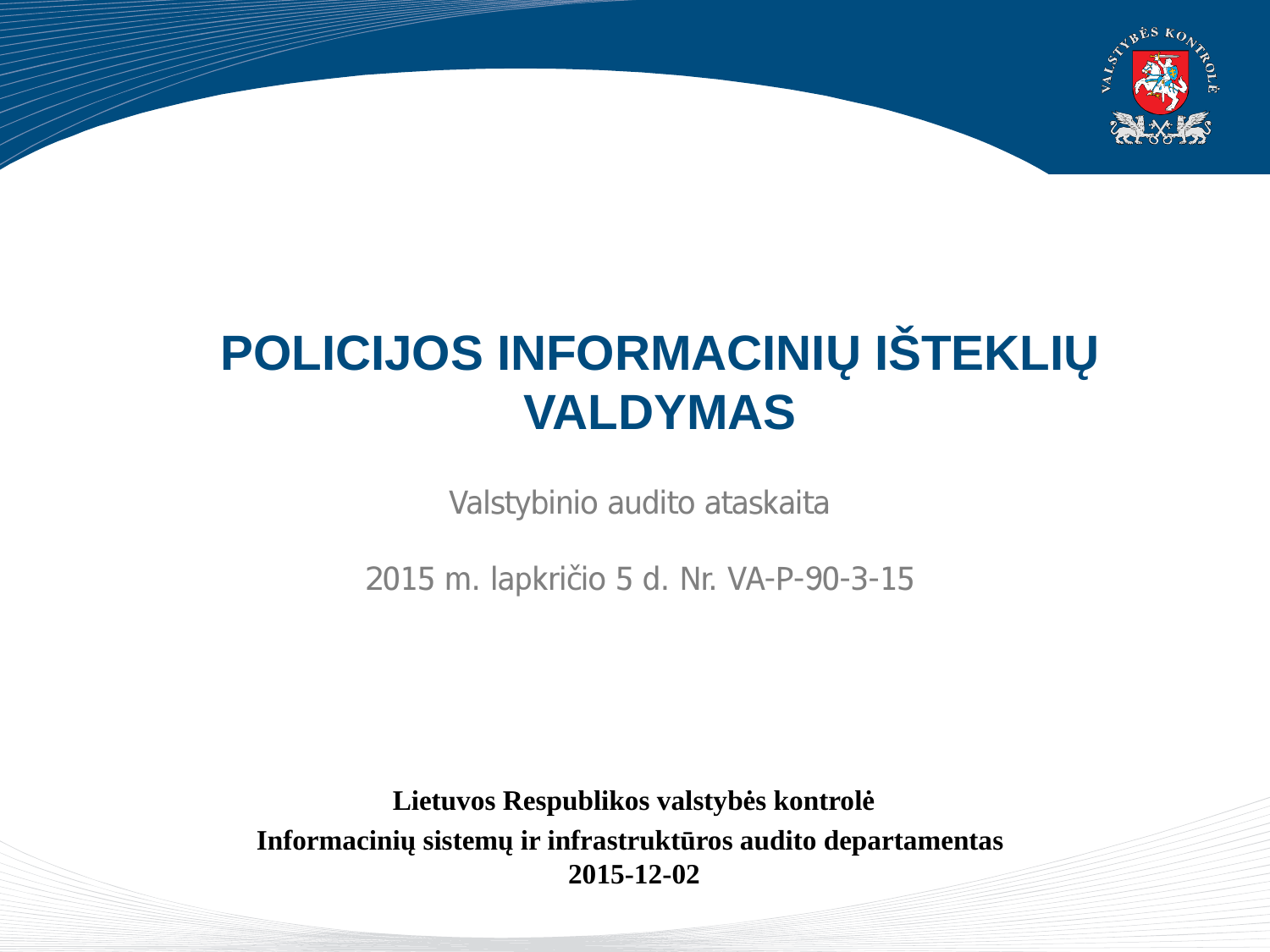

# POLICIJOS INFORMACINIŲ IŠTEKLIŲ VALDYMAS
Valstybinio audito ataskaita

2015 m. lapkričio 5 d. Nr. VA-P-90-3-15

Lietuvos Respublikos valstybės kontrolė
Informacinių sistemų ir infrastruktūros audito departamentas  2015-12-02